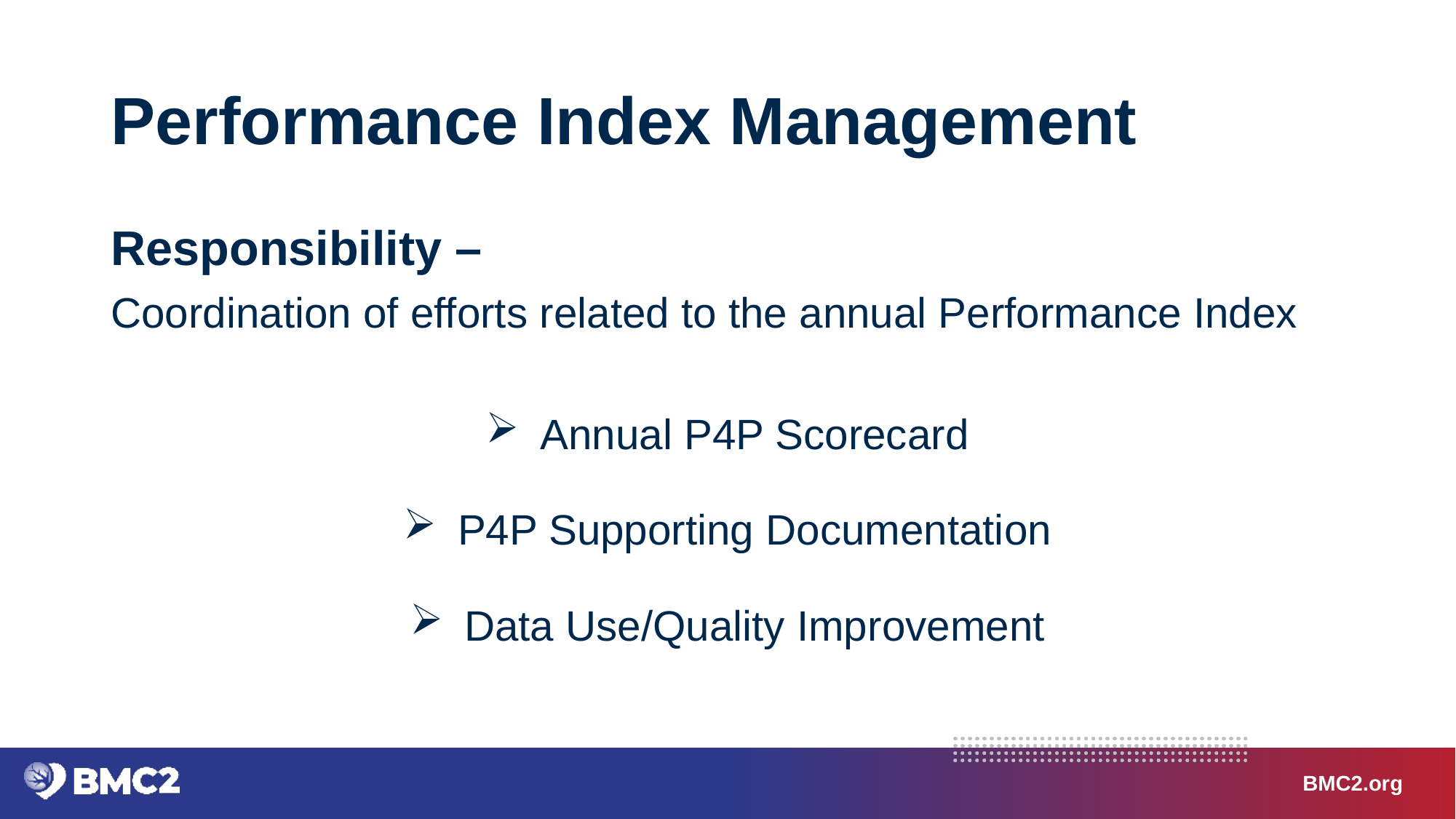

# Performance Index Management
Responsibility –
Coordination of efforts related to the annual Performance Index

Annual P4P Scorecard

P4P Supporting Documentation

Data Use/Quality Improvement